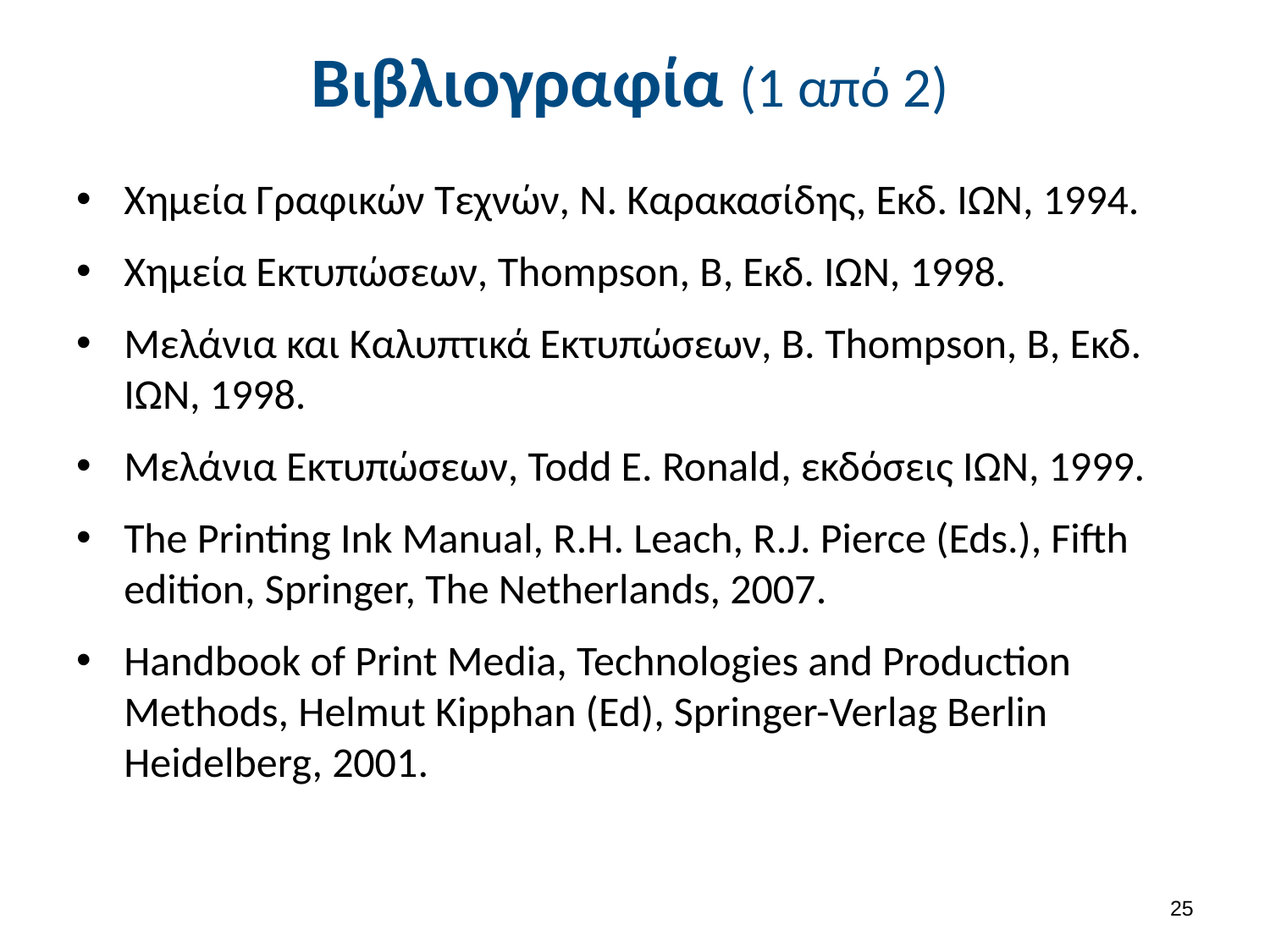

# Βιβλιογραφία (1 από 2)
Χημεία Γραφικών Τεχνών, Ν. Καρακασίδης, Εκδ. ΙΩΝ, 1994.
Χημεία Εκτυπώσεων, Thompson, B, Εκδ. ΙΩΝ, 1998.
Μελάνια και Καλυπτικά Εκτυπώσεων, Β. Thompson, B, Εκδ. ΙΩΝ, 1998.
Μελάνια Εκτυπώσεων, Todd Ε. Ronald, εκδόσεις ΙΩΝ, 1999.
The Printing Ink Manual, R.H. Leach, R.J. Pierce (Eds.), Fifth edition, Springer, The Netherlands, 2007.
Handbook of Print Media, Technologies and Production Methods, Helmut Kipphan (Ed), Springer-Verlag Berlin Heidelberg, 2001.
25